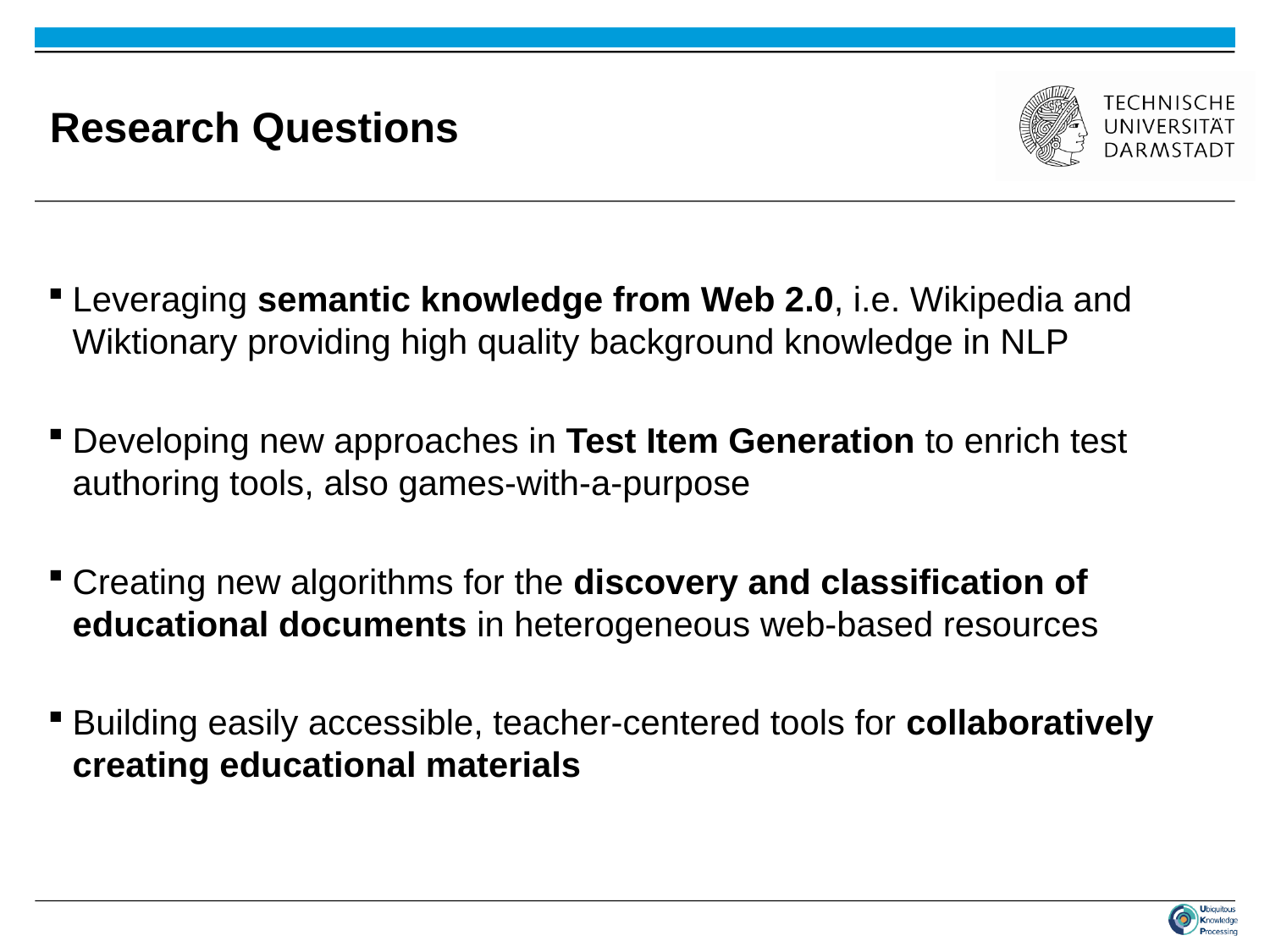

# Research Questions

Leveraging semantic knowledge from Web 2.0, i.e. Wikipedia and Wiktionary providing high quality background knowledge in NLP

Developing new approaches in Test Item Generation to enrich test authoring tools, also games-with-a-purpose

Creating new algorithms for the discovery and classification of educational documents in heterogeneous web-based resources

Building easily accessible, teacher-centered tools for collaboratively creating educational materials